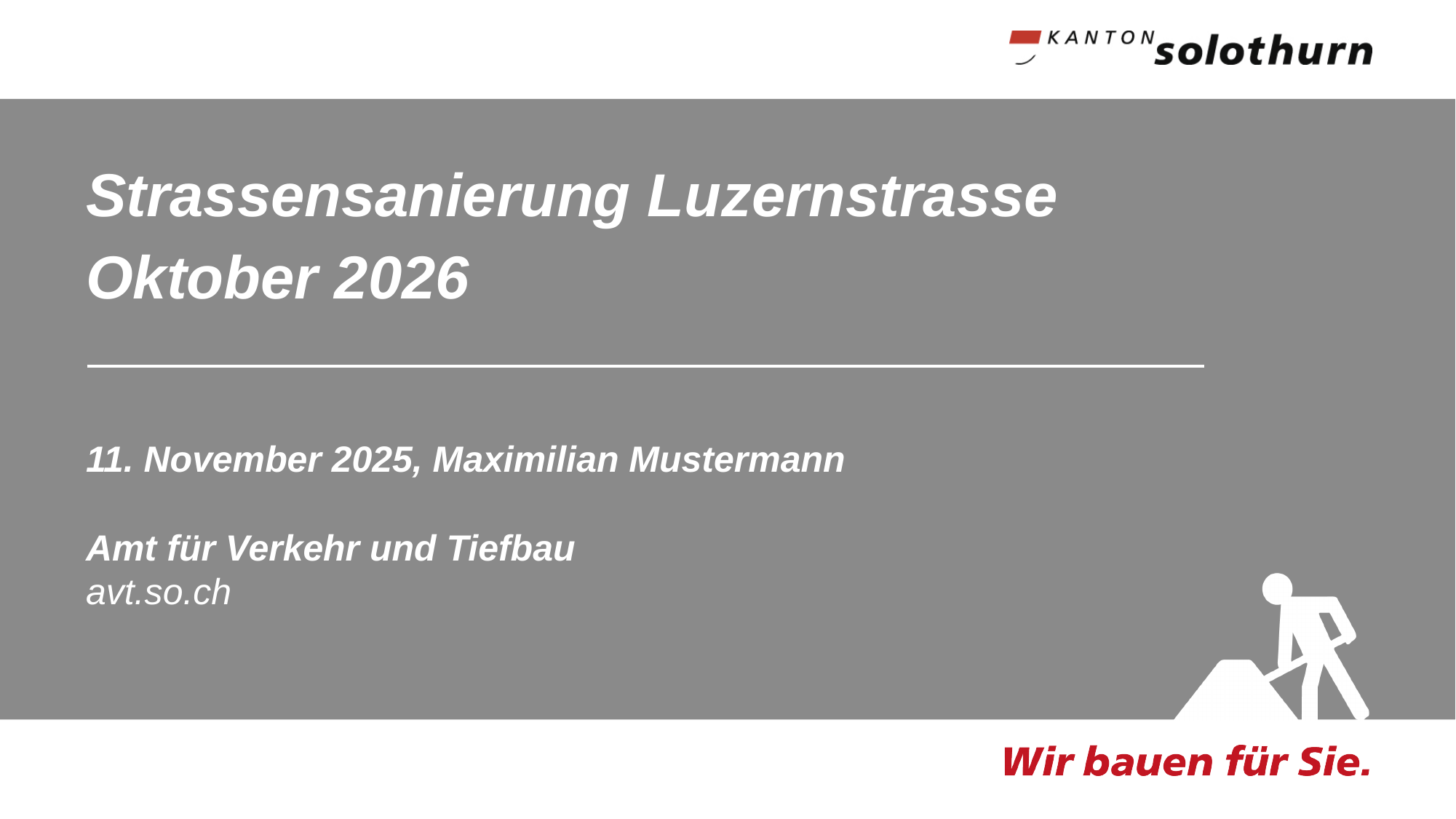

Strassensanierung Luzernstrasse
Oktober 2026
11. November 2025, Maximilian Mustermann